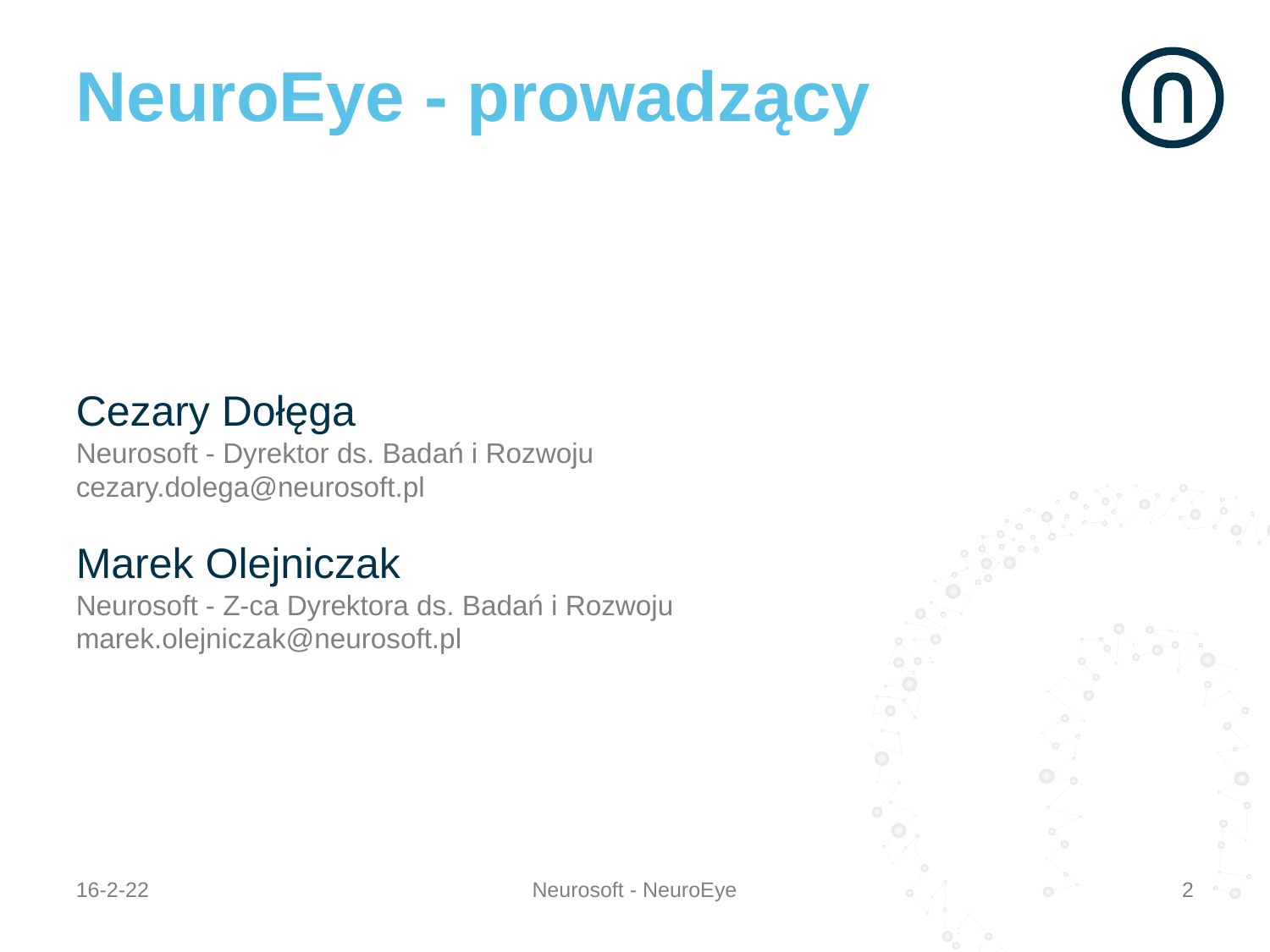

NeuroEye - prowadzący
Cezary Dołęga
Neurosoft - Dyrektor ds. Badań i Rozwoju
cezary.dolega@neurosoft.pl

Marek Olejniczak
Neurosoft - Z-ca Dyrektora ds. Badań i Rozwoju
marek.olejniczak@neurosoft.pl

16-2-22
Neurosoft - NeuroEye
2